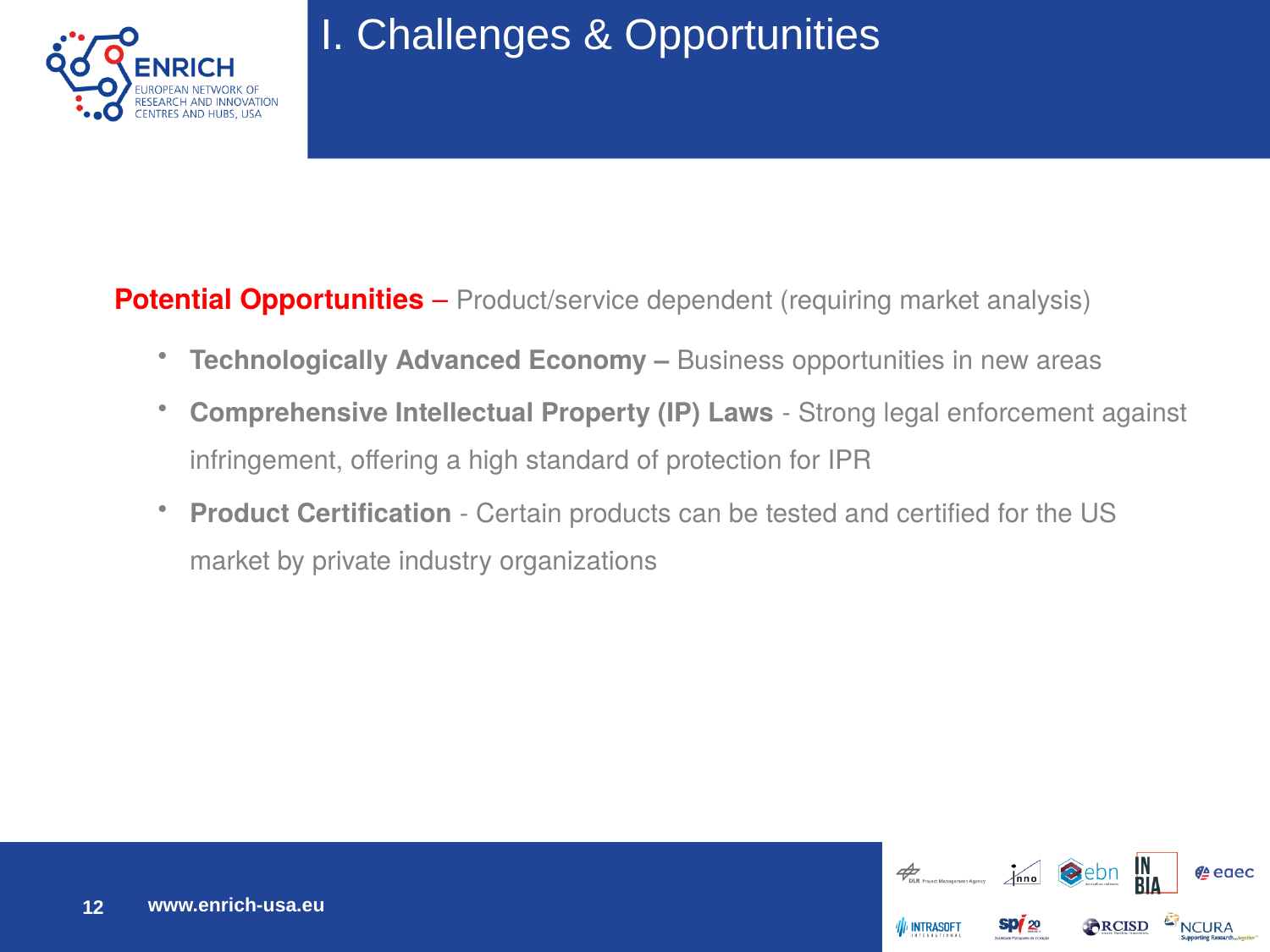

# I. Challenges & Opportunities

Potential Opportunities – Product/service dependent (requiring market analysis)

Technologically Advanced Economy – Business opportunities in new areas
Comprehensive Intellectual Property (IP) Laws - Strong legal enforcement against infringement, offering a high standard of protection for IPR
Product Certification - Certain products can be tested and certified for the US market by private industry organizations

12